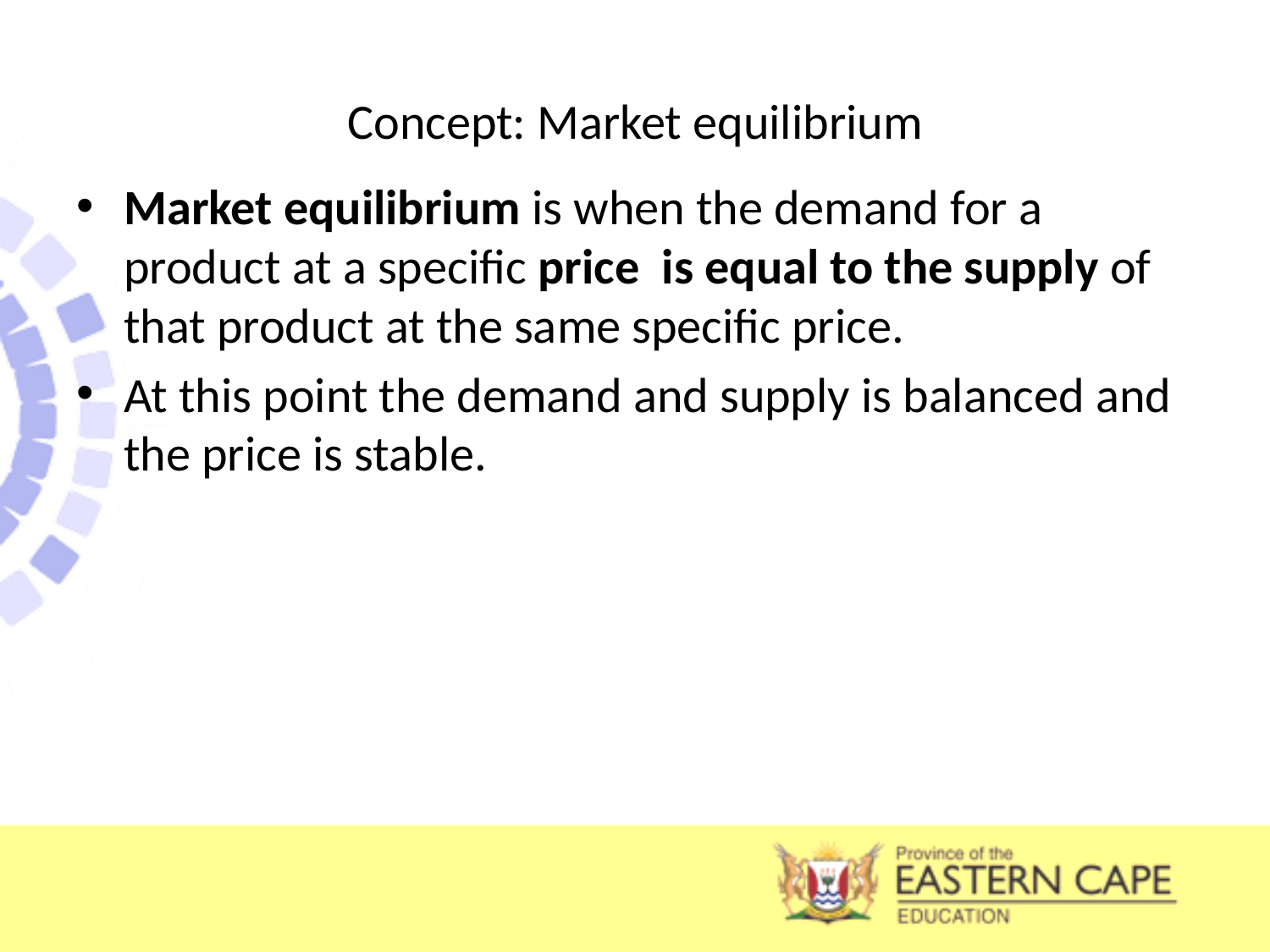

# Concept: Market equilibrium
Market equilibrium is when the demand for a product at a specific price  is equal to the supply of that product at the same specific price.
At this point the demand and supply is balanced and the price is stable.